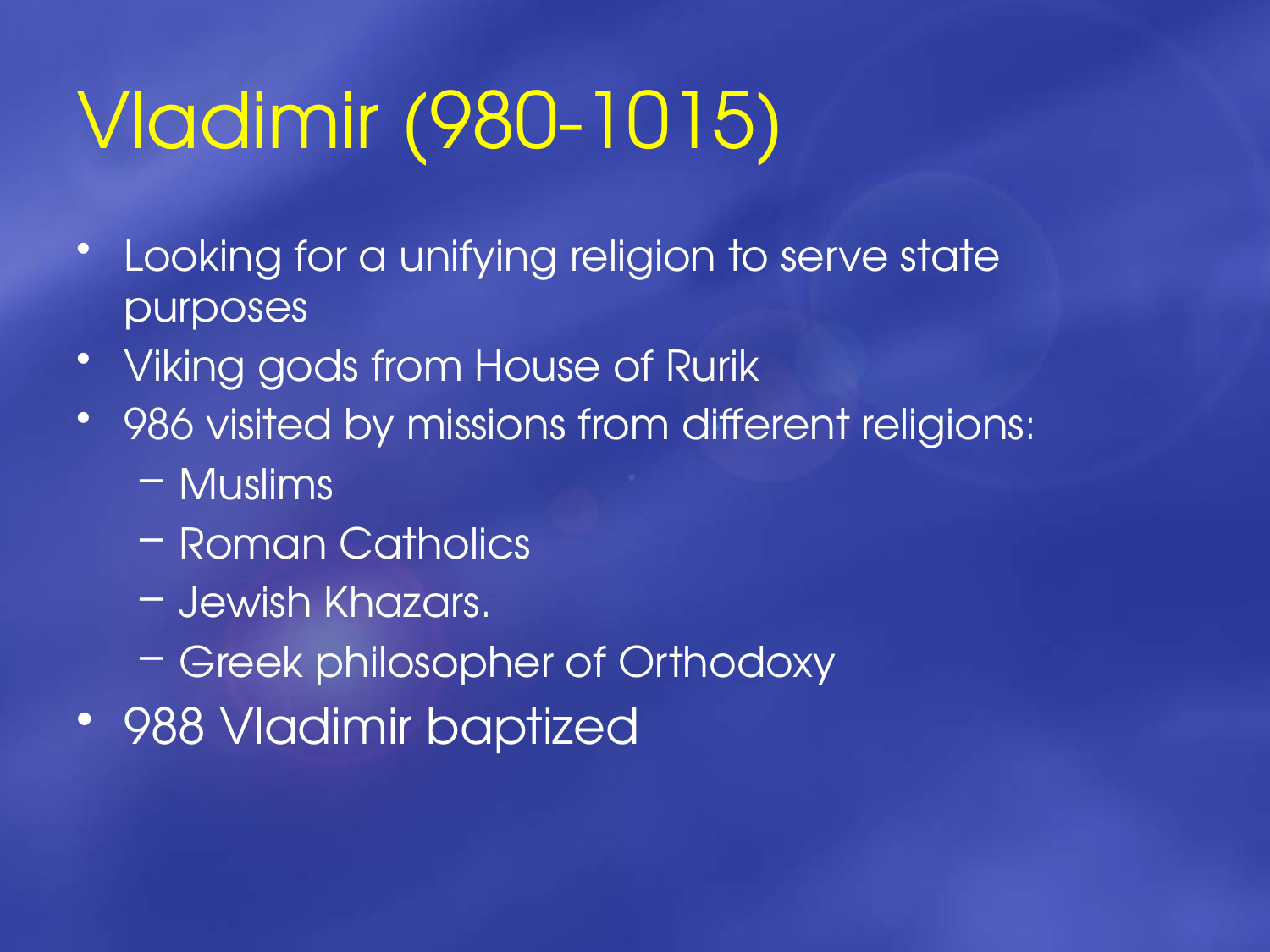

# Vladimir (980-1015)
Looking for a unifying religion to serve state purposes
Viking gods from House of Rurik
986 visited by missions from different religions:
Muslims
Roman Catholics
Jewish Khazars.
Greek philosopher of Orthodoxy
988 Vladimir baptized